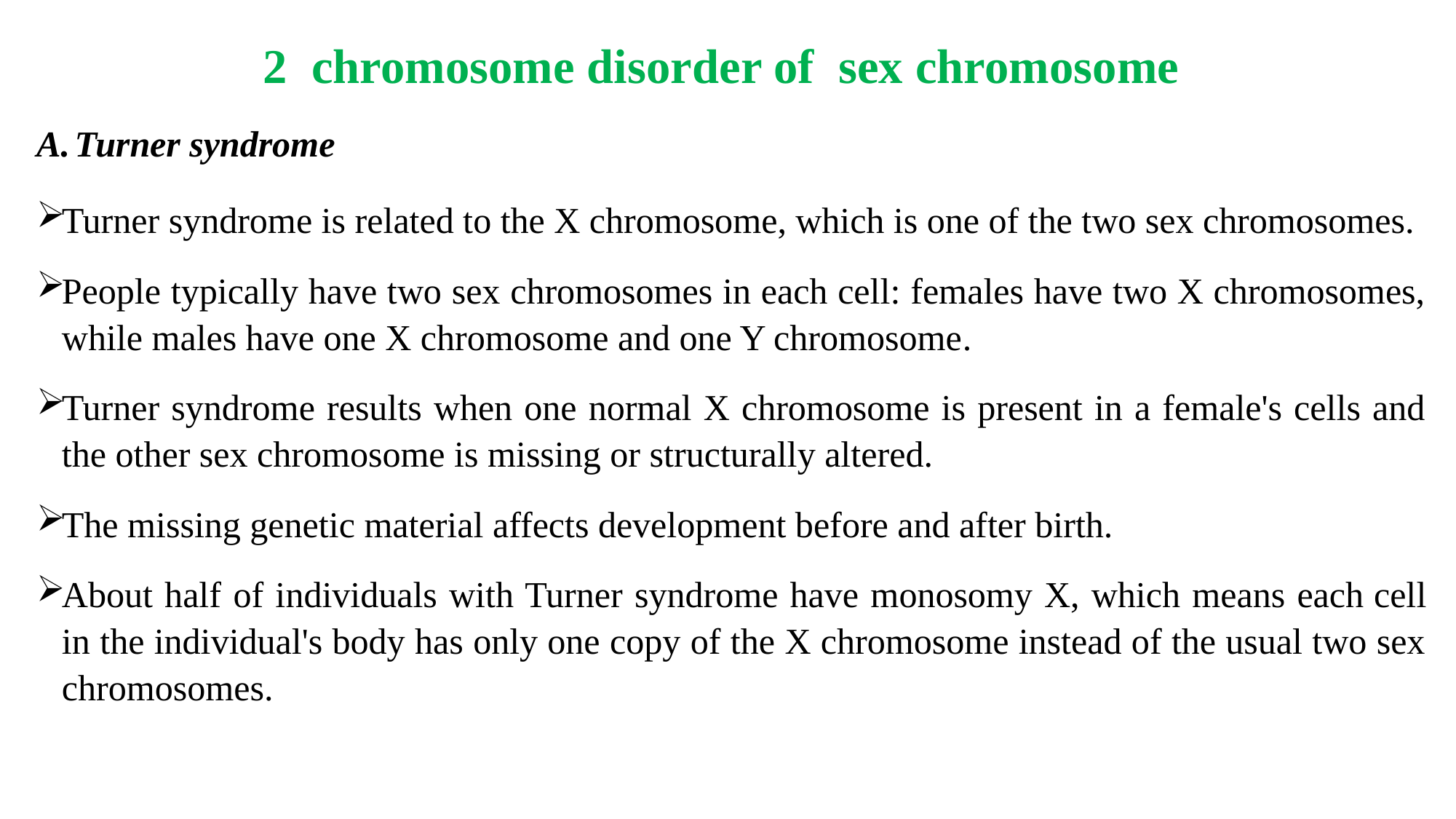

# 2  chromosome disorder of  sex chromosome
Turner syndrome
Turner syndrome is related to the X chromosome, which is one of the two sex chromosomes.
People typically have two sex chromosomes in each cell: females have two X chromosomes, while males have one X chromosome and one Y chromosome.
Turner syndrome results when one normal X chromosome is present in a female's cells and the other sex chromosome is missing or structurally altered.
The missing genetic material affects development before and after birth.
About half of individuals with Turner syndrome have monosomy X, which means each cell in the individual's body has only one copy of the X chromosome instead of the usual two sex chromosomes.